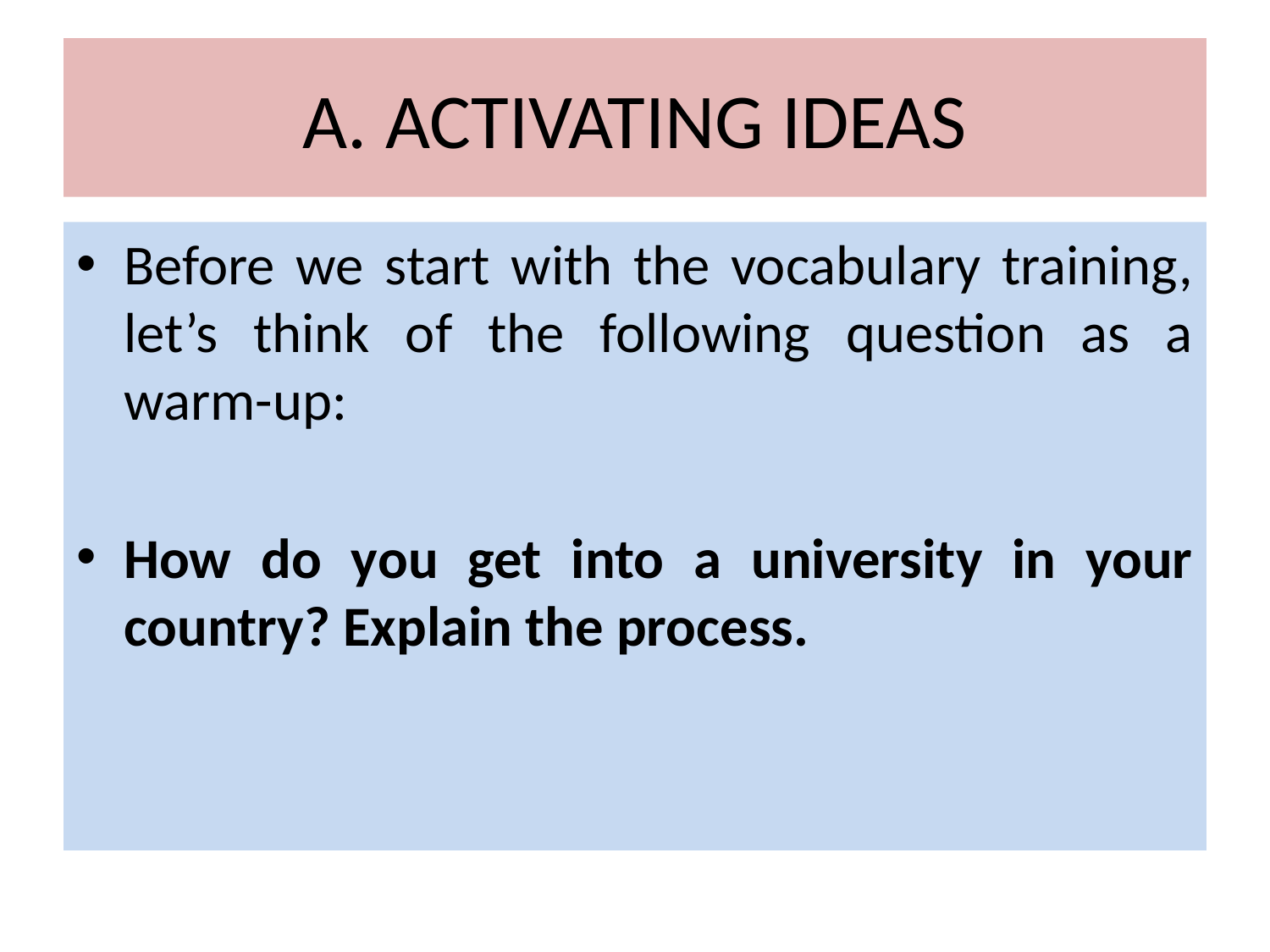

# Α. ACTIVATING IDEAS
Before we start with the vocabulary training, let’s think of the following question as a warm-up:

How do you get into a university in your country? Explain the process.